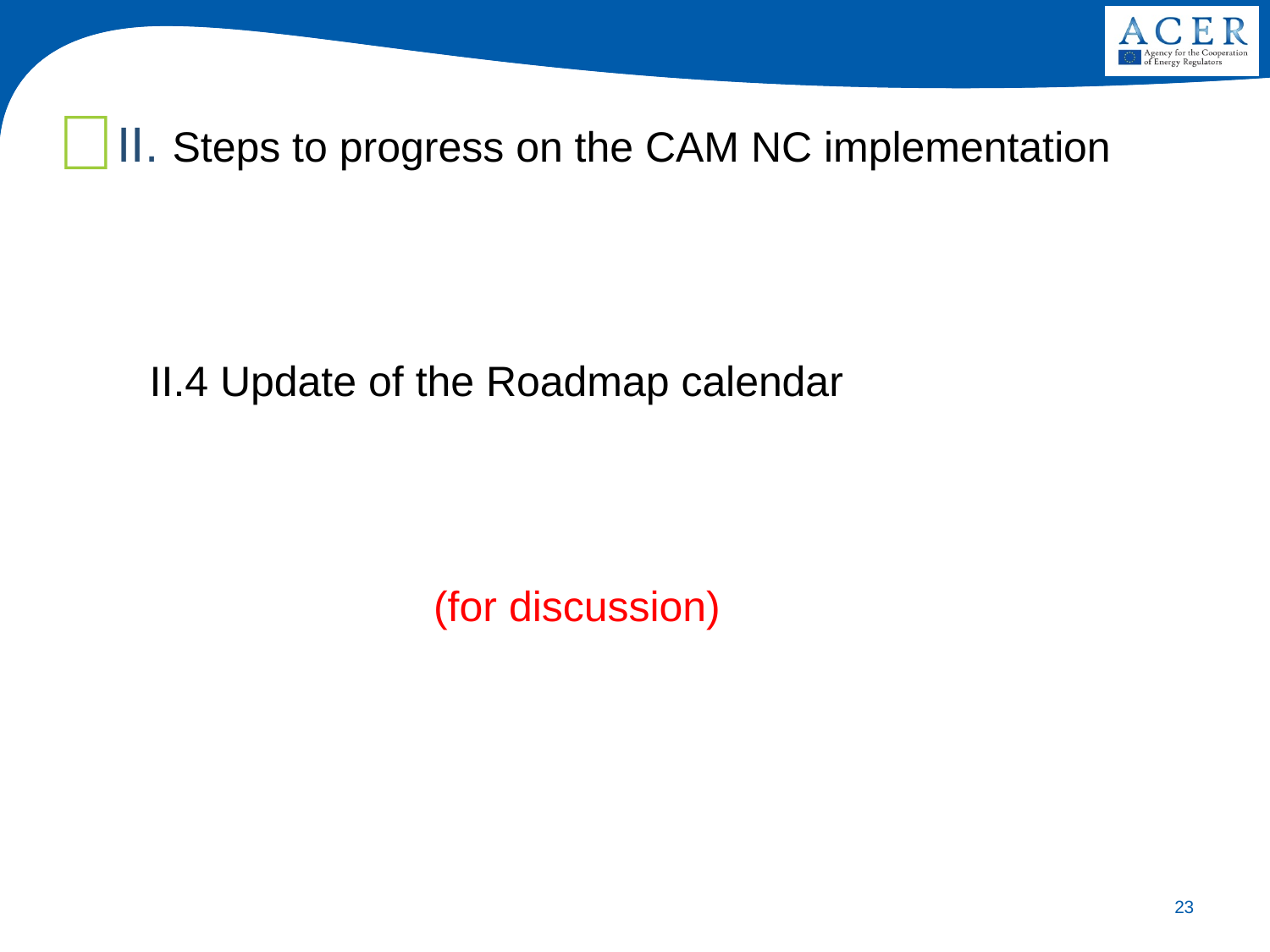

II. Steps to progress on the CAM NC implementation
II.4 Update of the Roadmap calendar

(for discussion)